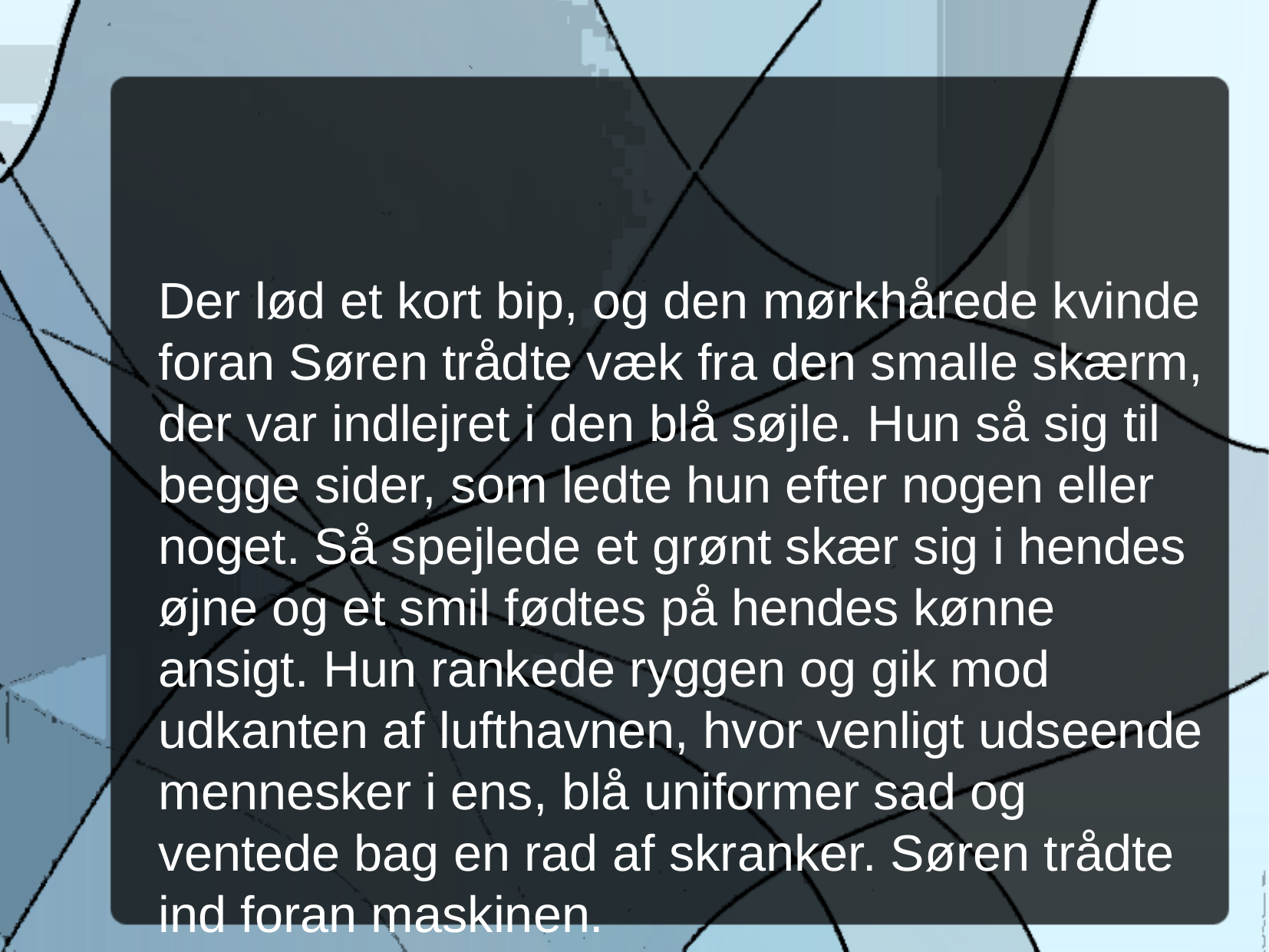

Der lød et kort bip, og den mørkhårede kvinde foran Søren trådte væk fra den smalle skærm, der var indlejret i den blå søjle. Hun så sig til begge sider, som ledte hun efter nogen eller noget. Så spejlede et grønt skær sig i hendes øjne og et smil fødtes på hendes kønne ansigt. Hun rankede ryggen og gik mod udkanten af lufthavnen, hvor venligt udseende mennesker i ens, blå uniformer sad og ventede bag en rad af skranker. Søren trådte ind foran maskinen.